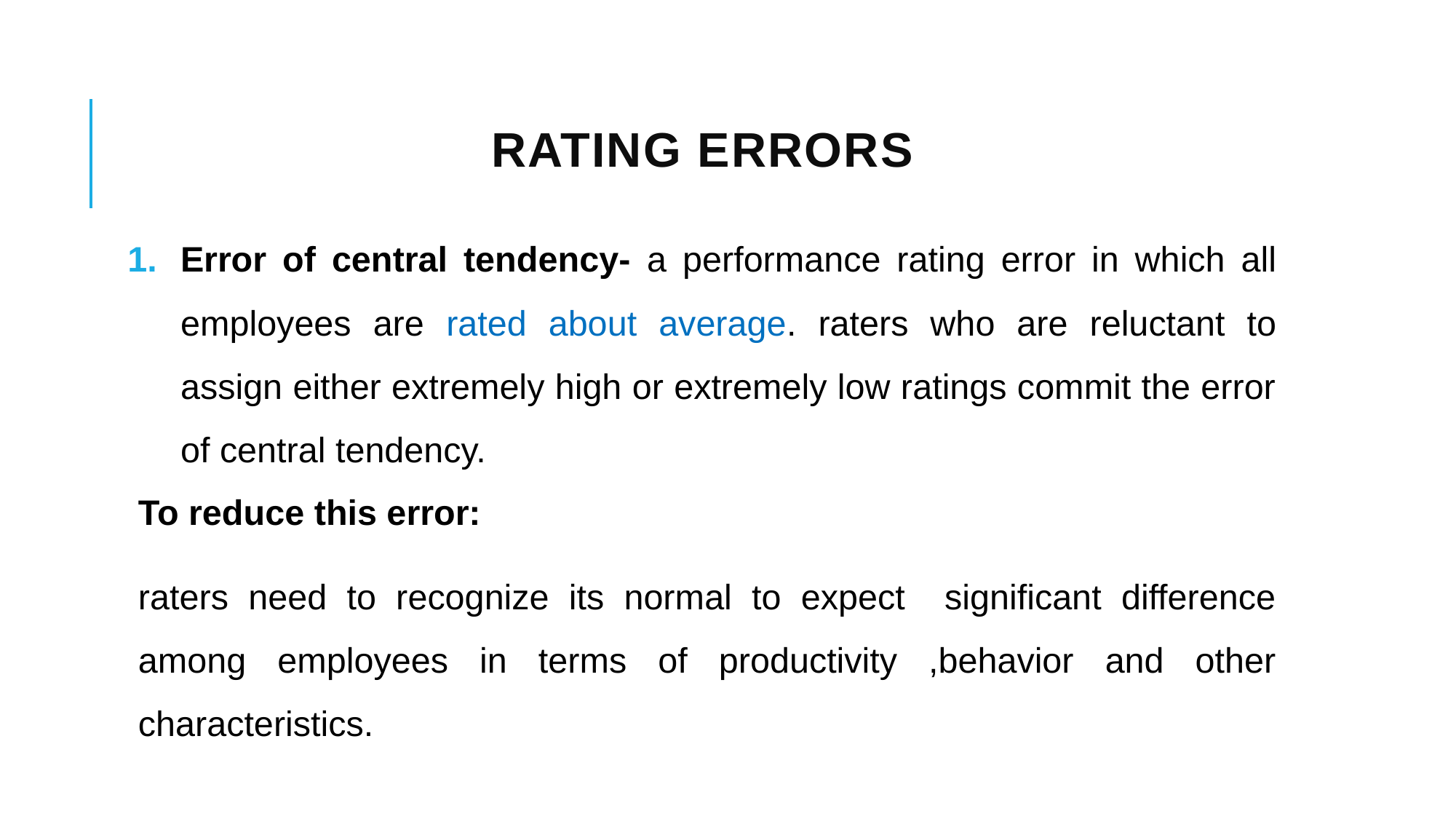

# Rating errors
Error of central tendency- a performance rating error in which all employees are rated about average. raters who are reluctant to assign either extremely high or extremely low ratings commit the error of central tendency.
To reduce this error:
raters need to recognize its normal to expect  significant difference among employees in terms of productivity ,behavior and other characteristics.